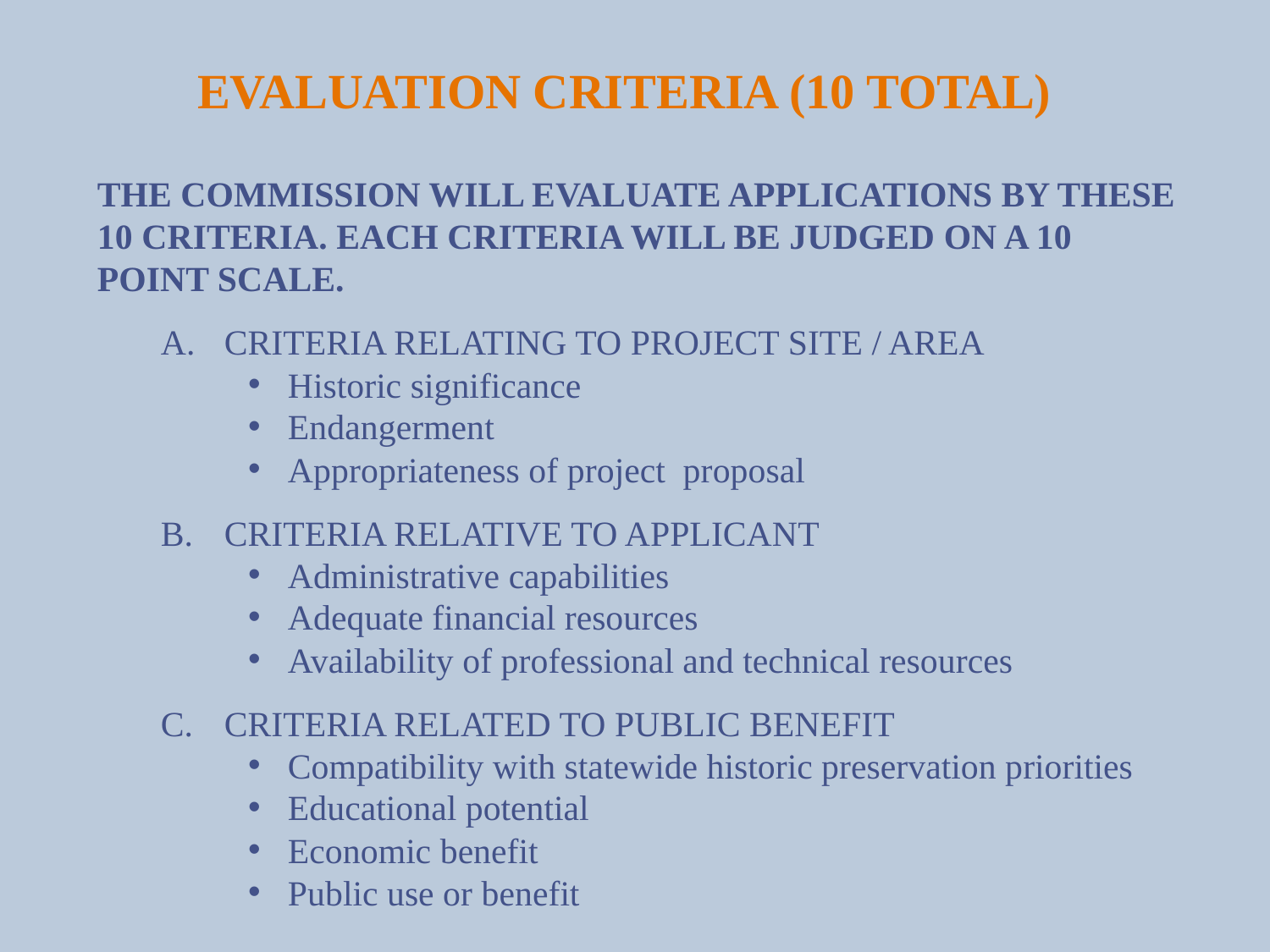

# Evaluation Criteria (10 total)
The commission will evaluate applications by these 10 criteria. Each criteria will be judged on a 10 point scale.
Criteria relating to project site / area
Historic significance
Endangerment
Appropriateness of project  proposal
Criteria relative to applicant
Administrative capabilities
Adequate financial resources
Availability of professional and technical resources
Criteria related to public benefit
Compatibility with statewide historic preservation priorities
Educational potential
Economic benefit
Public use or benefit